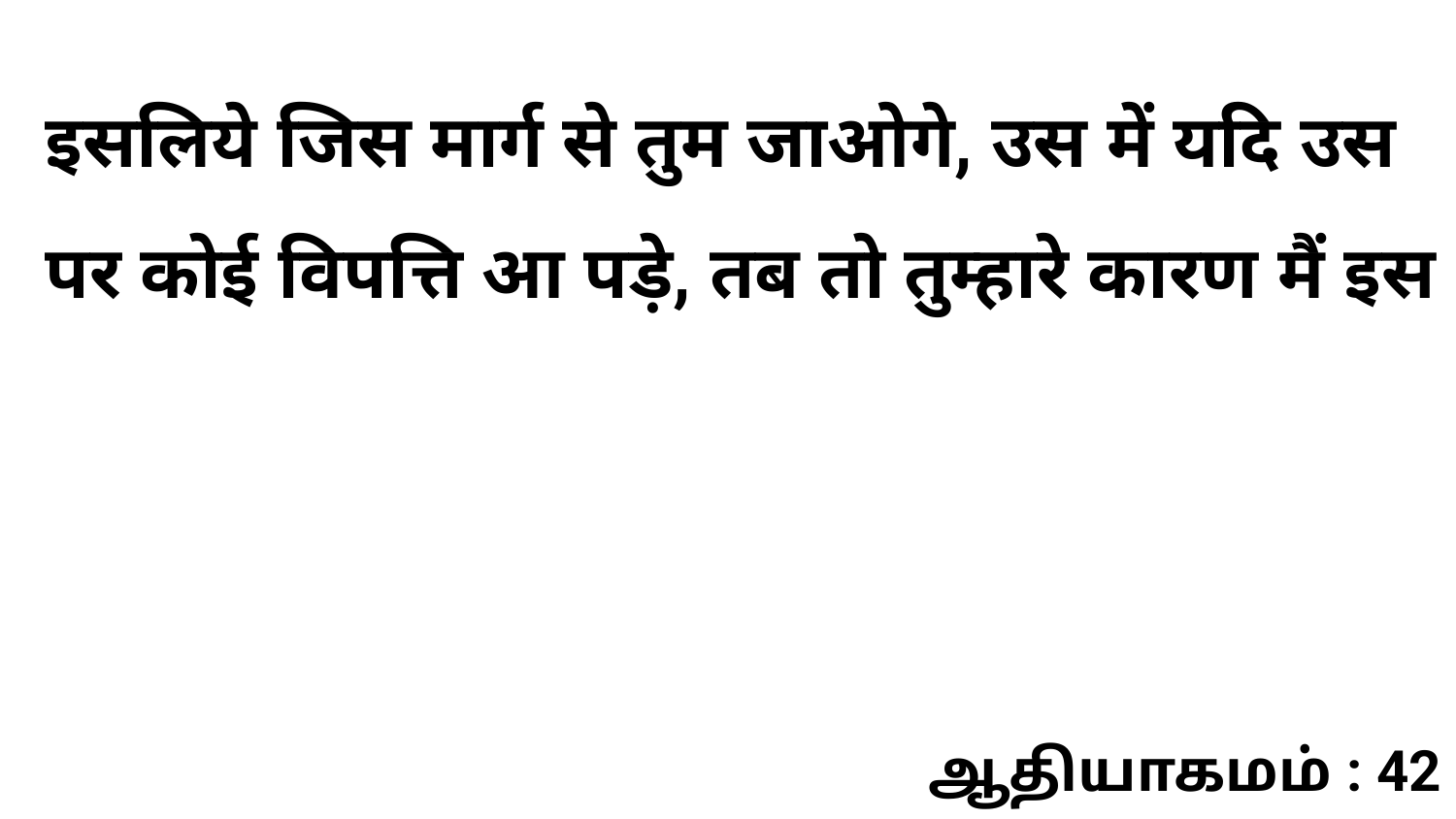

इसलिये जिस मार्ग से तुम जाओगे, उस में यदि उस पर कोई विपत्ति आ पड़े, तब तो तुम्हारे कारण मैं इस
ஆதியாகமம் : 42